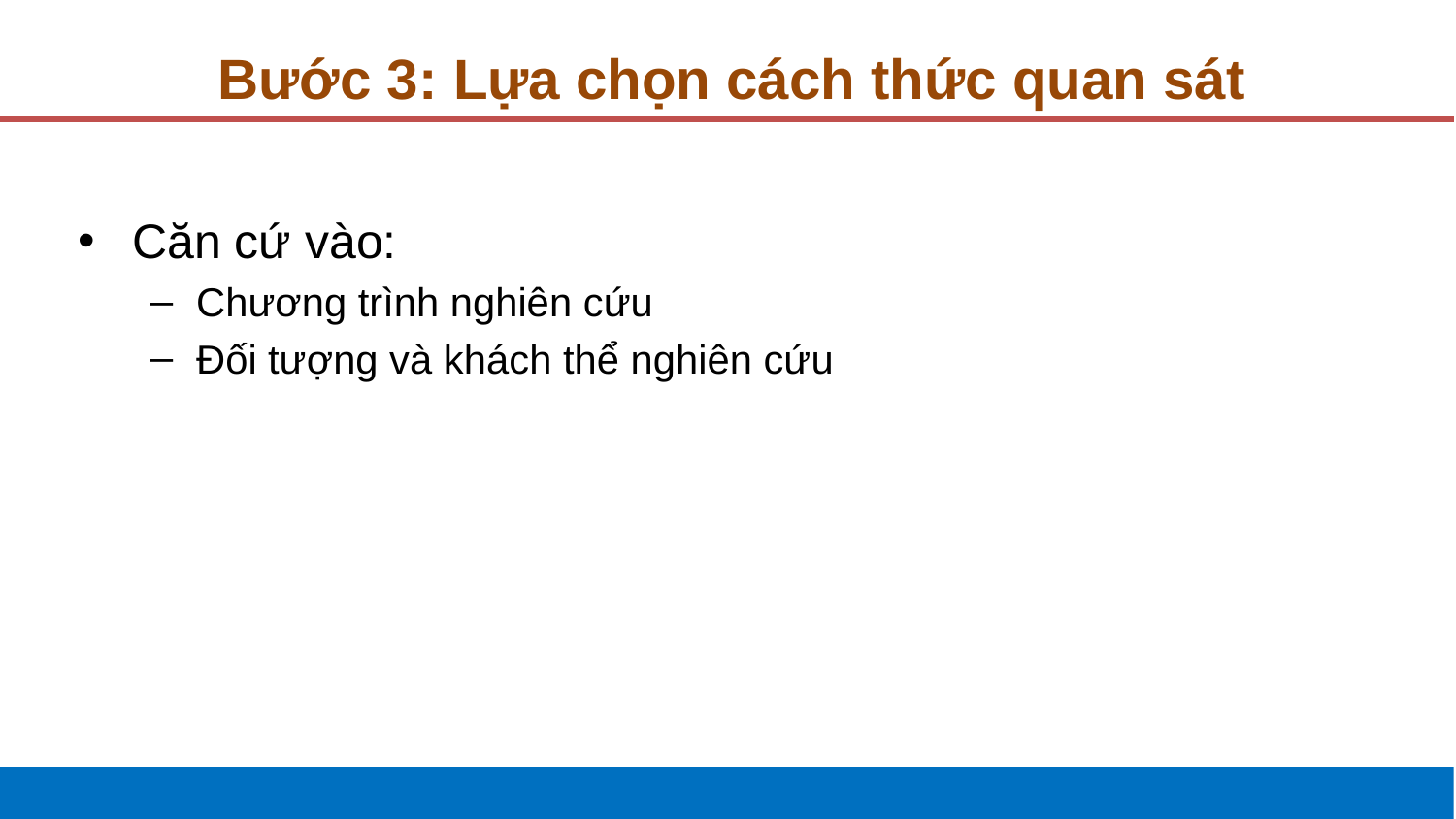

# Bước 3: Lựa chọn cách thức quan sát
Căn cứ vào:
Chương trình nghiên cứu
Đối tượng và khách thể nghiên cứu